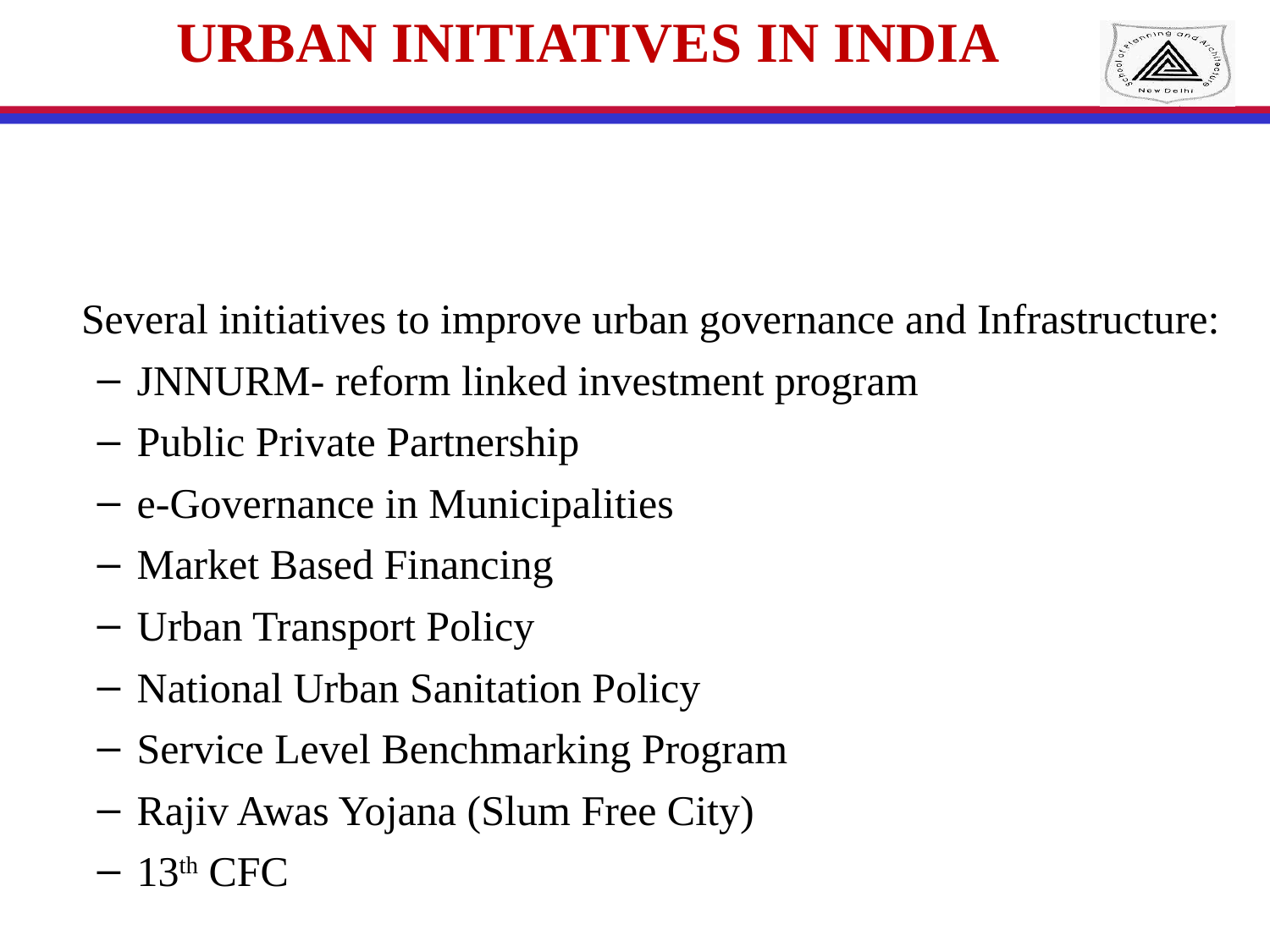

URBAN INITIATIVES IN INDIA

	Several initiatives to improve urban governance and Infrastructure:
JNNURM- reform linked investment program
Public Private Partnership
e-Governance in Municipalities
Market Based Financing
Urban Transport Policy
National Urban Sanitation Policy
Service Level Benchmarking Program
Rajiv Awas Yojana (Slum Free City)
13th CFC